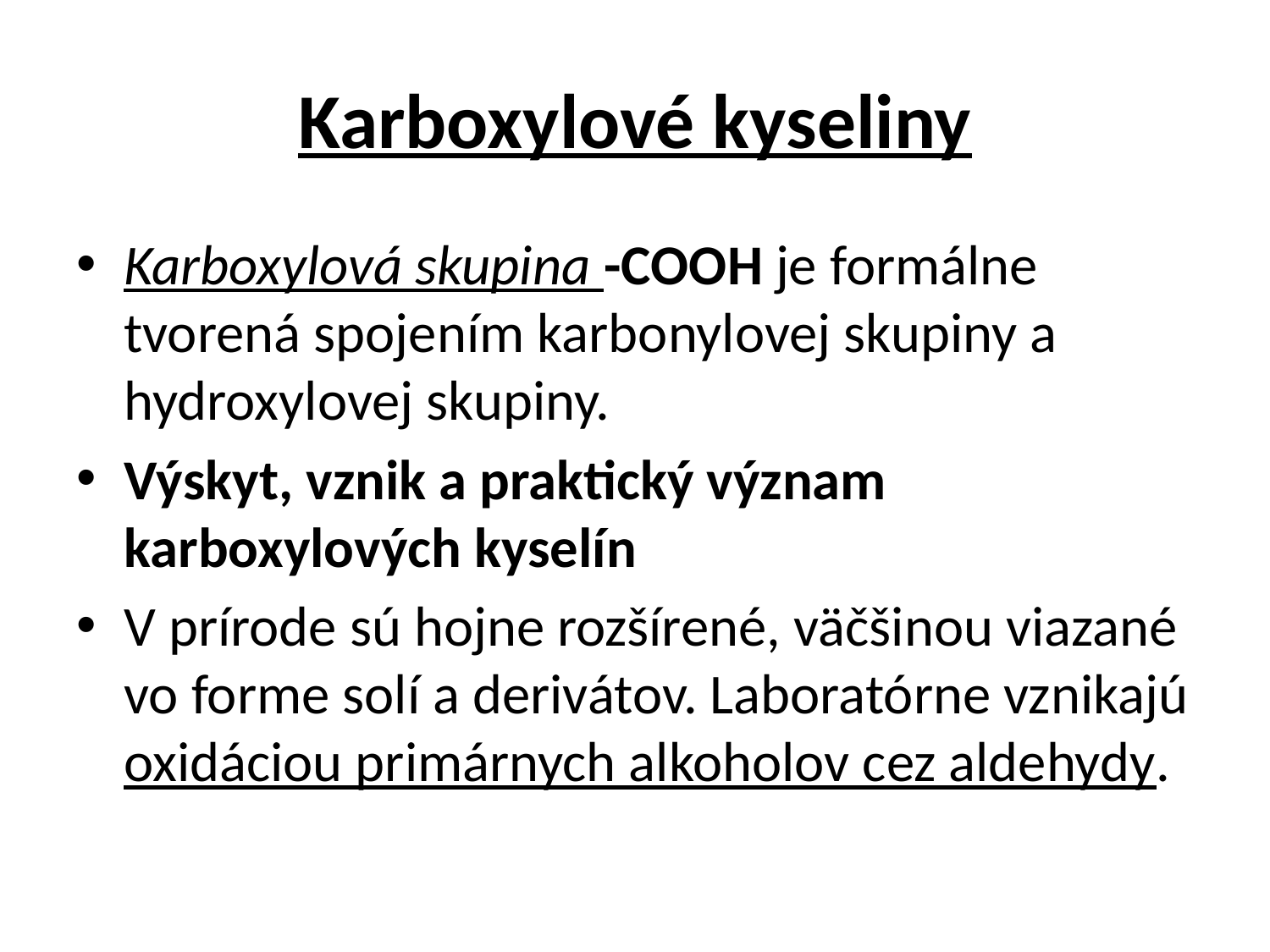

# Karboxylové kyseliny
Karboxylová skupina -COOH je formálne tvorená spojením karbonylovej skupiny a hydroxylovej skupiny.
Výskyt, vznik a praktický význam karboxylových kyselín
V prírode sú hojne rozšírené, väčšinou viazané vo forme solí a derivátov. Laboratórne vznikajú oxidáciou primárnych alkoholov cez aldehydy.